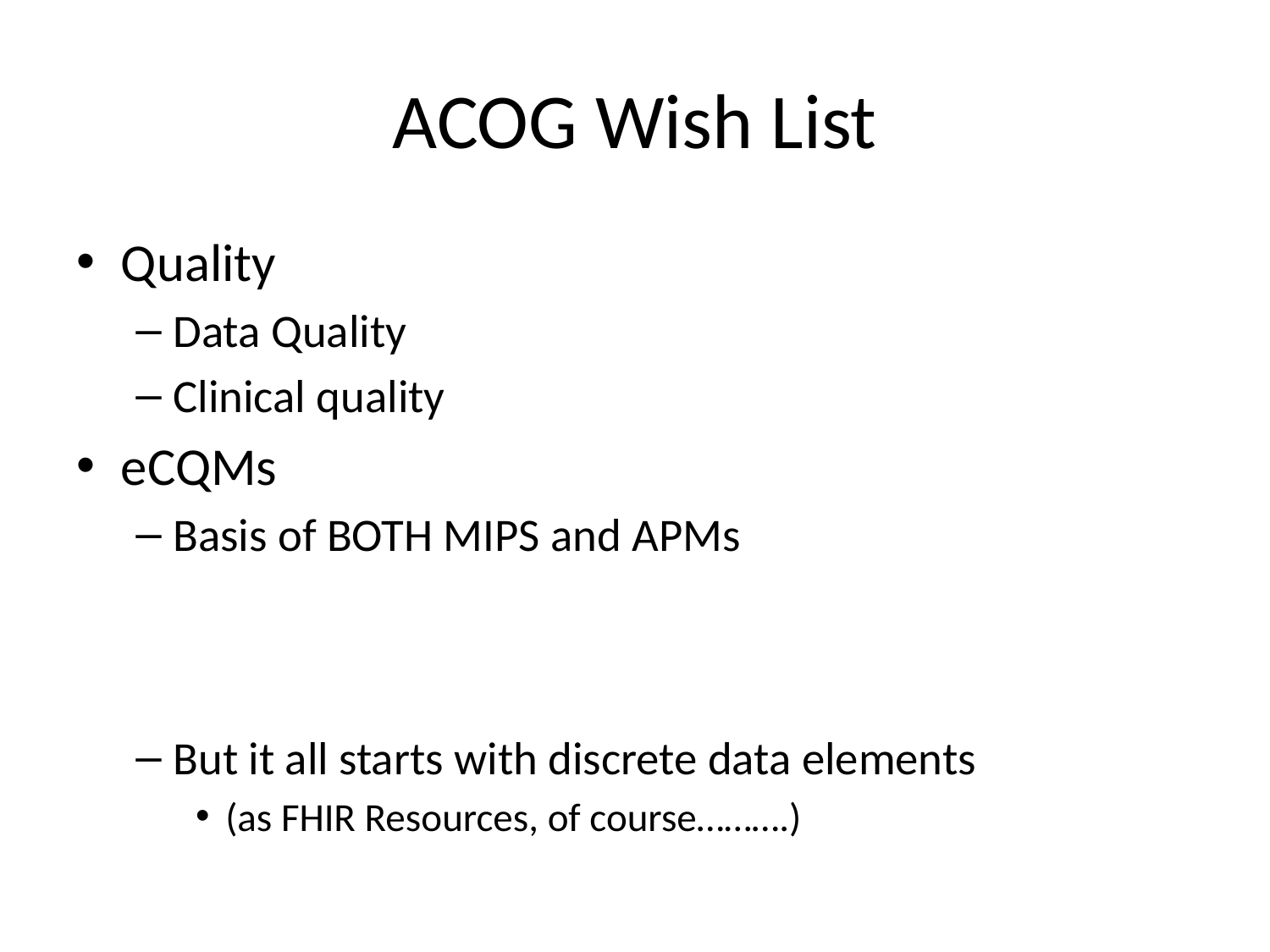

# ACOG Wish List
Quality
Data Quality
Clinical quality
eCQMs
Basis of BOTH MIPS and APMs

But it all starts with discrete data elements
(as FHIR Resources, of course……….)